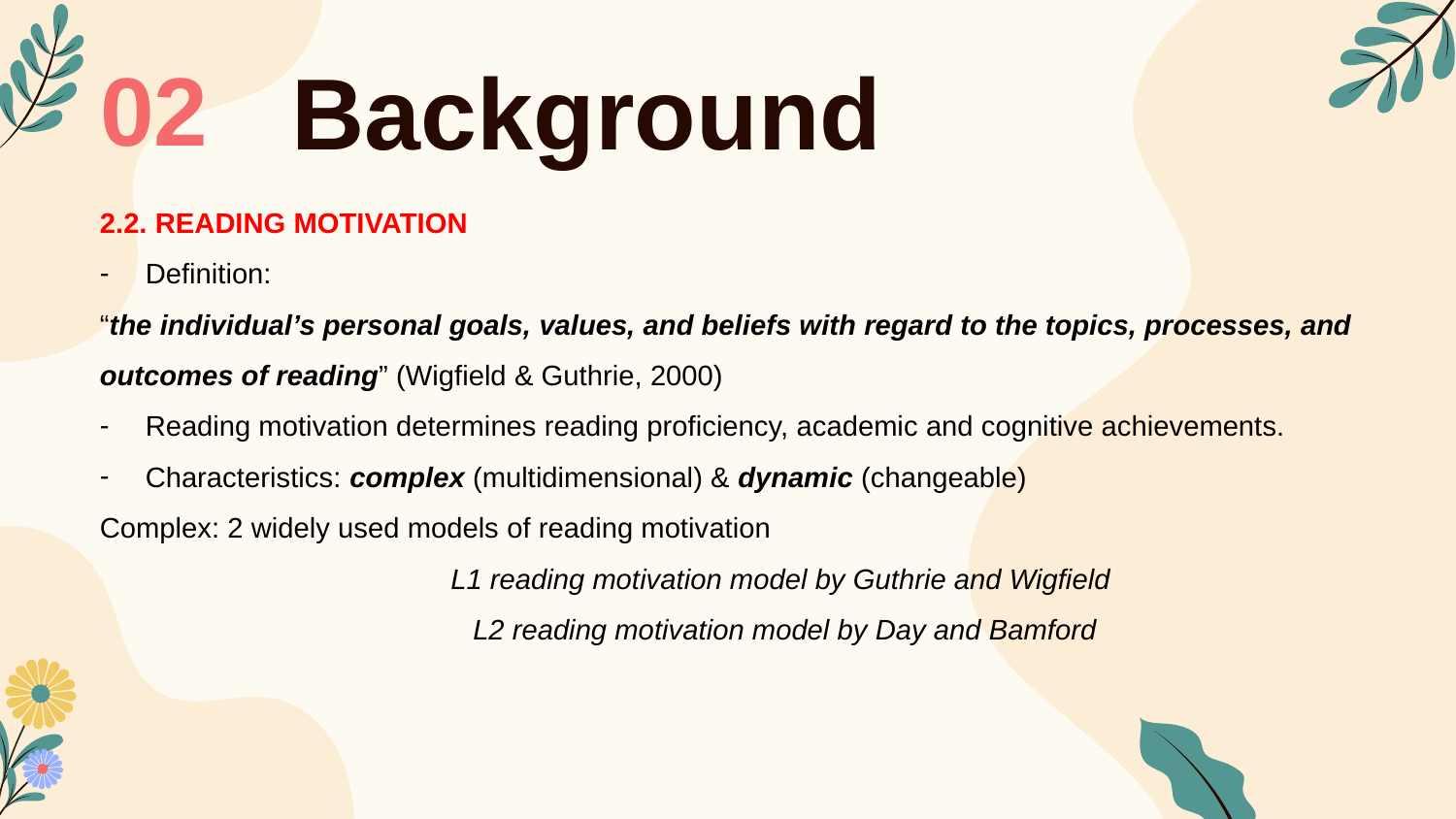

# Background
02
2.2. READING MOTIVATION
Definition:
“the individual’s personal goals, values, and beliefs with regard to the topics, processes, and outcomes of reading” (Wigfield & Guthrie, 2000)
Reading motivation determines reading proficiency, academic and cognitive achievements.
Characteristics: complex (multidimensional) & dynamic (changeable)
Complex: 2 widely used models of reading motivation
L1 reading motivation model by Guthrie and Wigfield
L2 reading motivation model by Day and Bamford